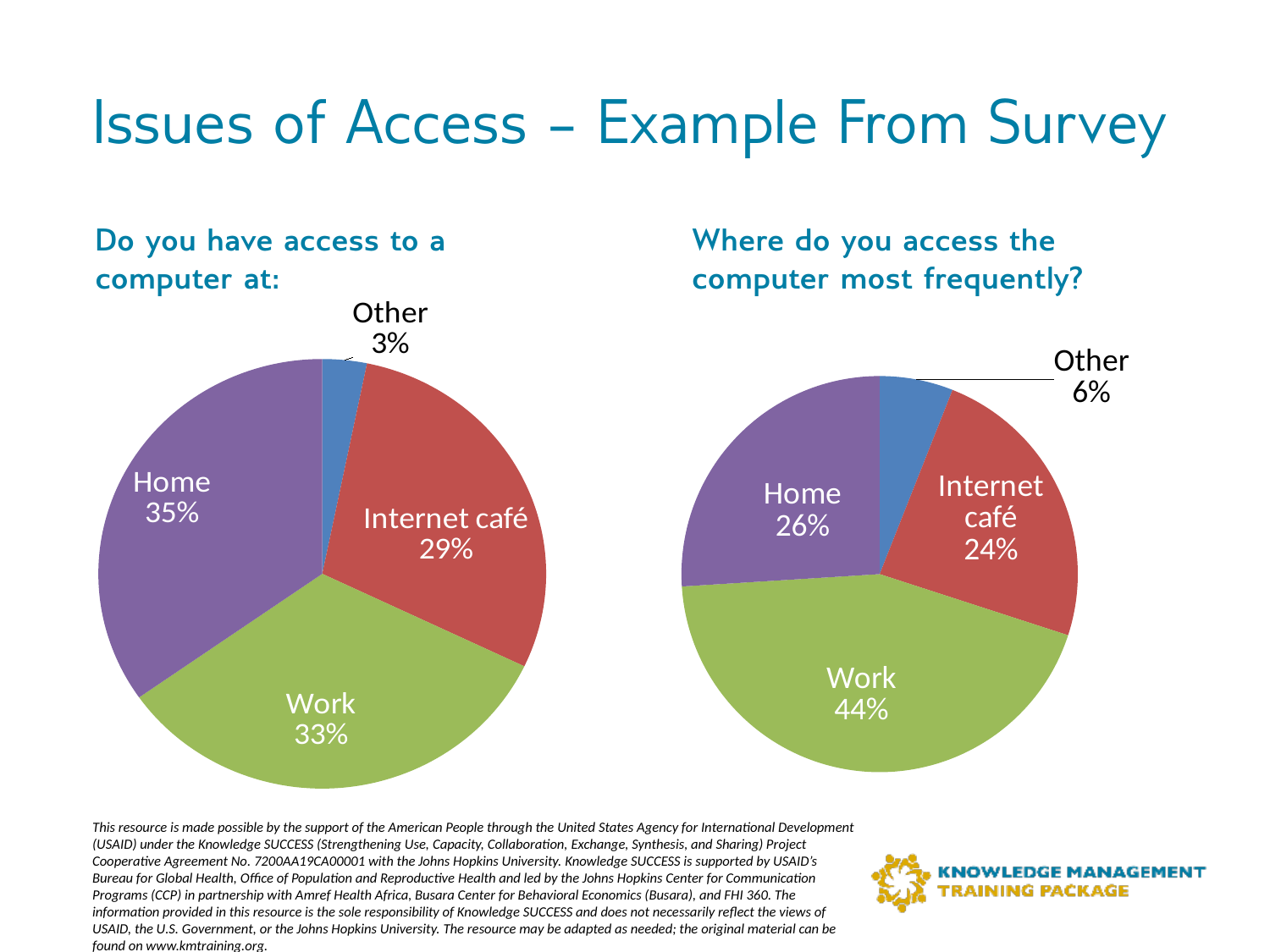

# Issues of Access – Example From Survey
Do you have access to a computer at:
Where do you access the computer most frequently?

### Chart

| Category |  |
|---|---|
| Other | 0.0600000000000001 |
| Internet café | 0.54 |
| Work | 0.620000000000003 |
| Home | 0.650000000000004 |

### Chart

| Category |  |
|---|---|
| Other | 0.06 |
| Internet café | 0.24 |
| Work | 0.44 |
| Home | 0.26 |